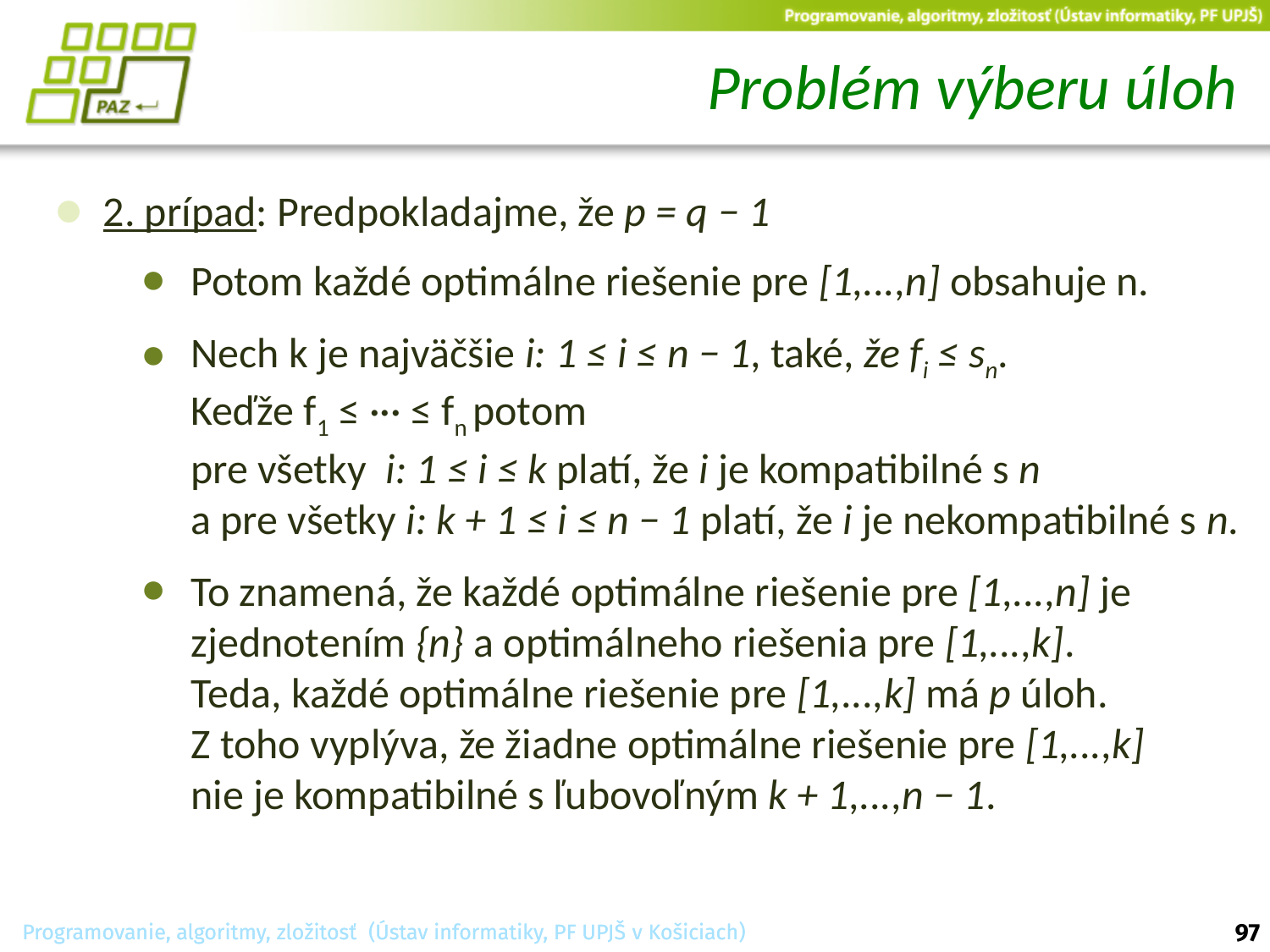

# Problém výberu úloh
2. prípad: Predpokladajme, že p = q − 1
Potom každé optimálne riešenie pre [1,...,n] obsahuje n.
Nech k je najväčšie i: 1 ≤ i ≤ n − 1, také, že fi ≤ sn.
Keďže f1 ≤ ··· ≤ fn potom
pre všetky  i: 1 ≤ i ≤ k platí, že i je kompatibilné s n
a pre všetky i: k + 1 ≤ i ≤ n − 1 platí, že i je nekompatibilné s n.
To znamená, že každé optimálne riešenie pre [1,...,n] je zjednotením {n} a optimálneho riešenia pre [1,...,k].
Teda, každé optimálne riešenie pre [1,...,k] má p úloh.
Z toho vyplýva, že žiadne optimálne riešenie pre [1,...,k]
nie je kompatibilné s ľubovoľným k + 1,...,n − 1.